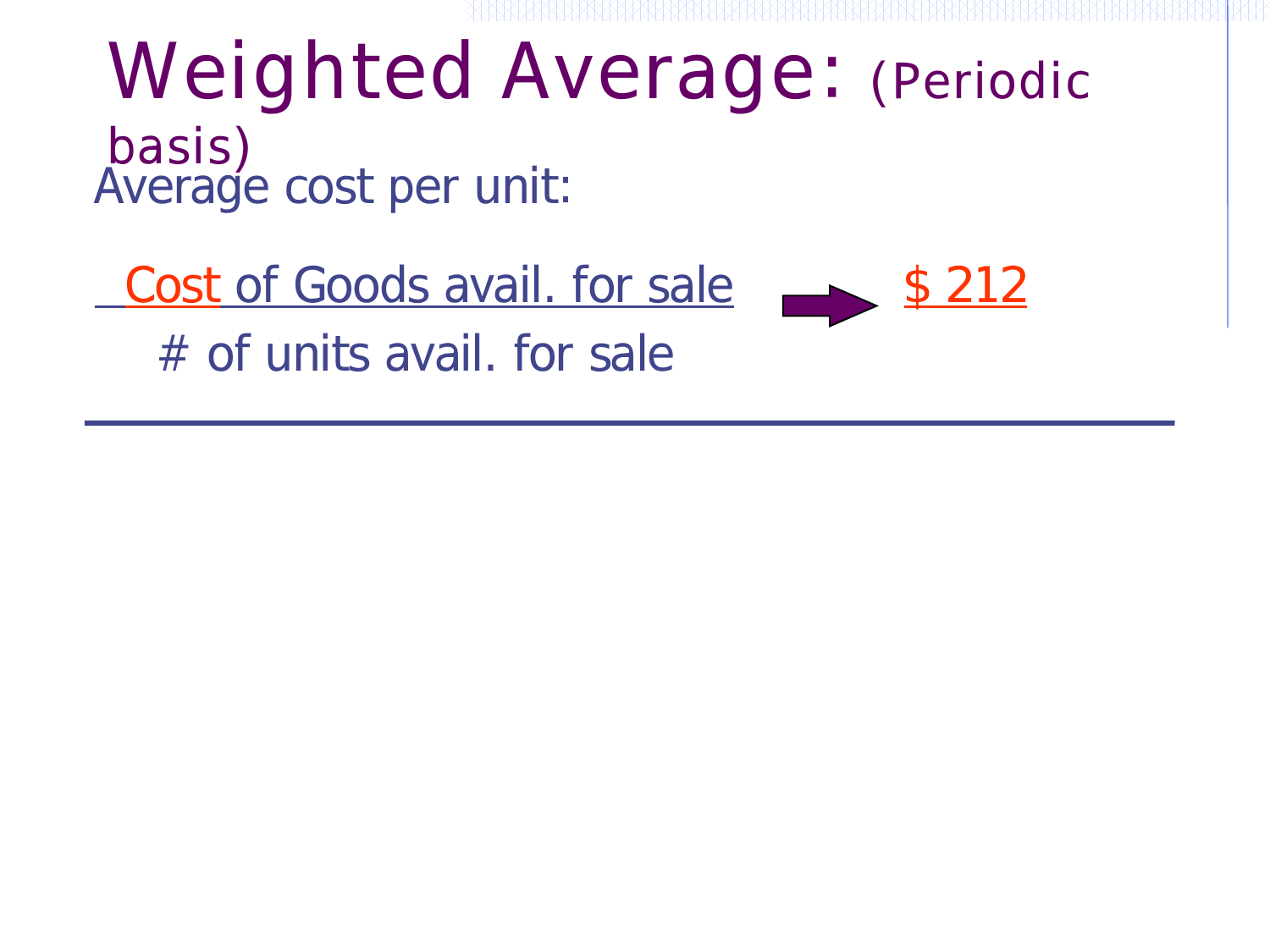

# Weighted Average: (Periodic basis)
Average cost per unit:

  Cost of Goods avail. for sale		$ 212
    # of units avail. for sale